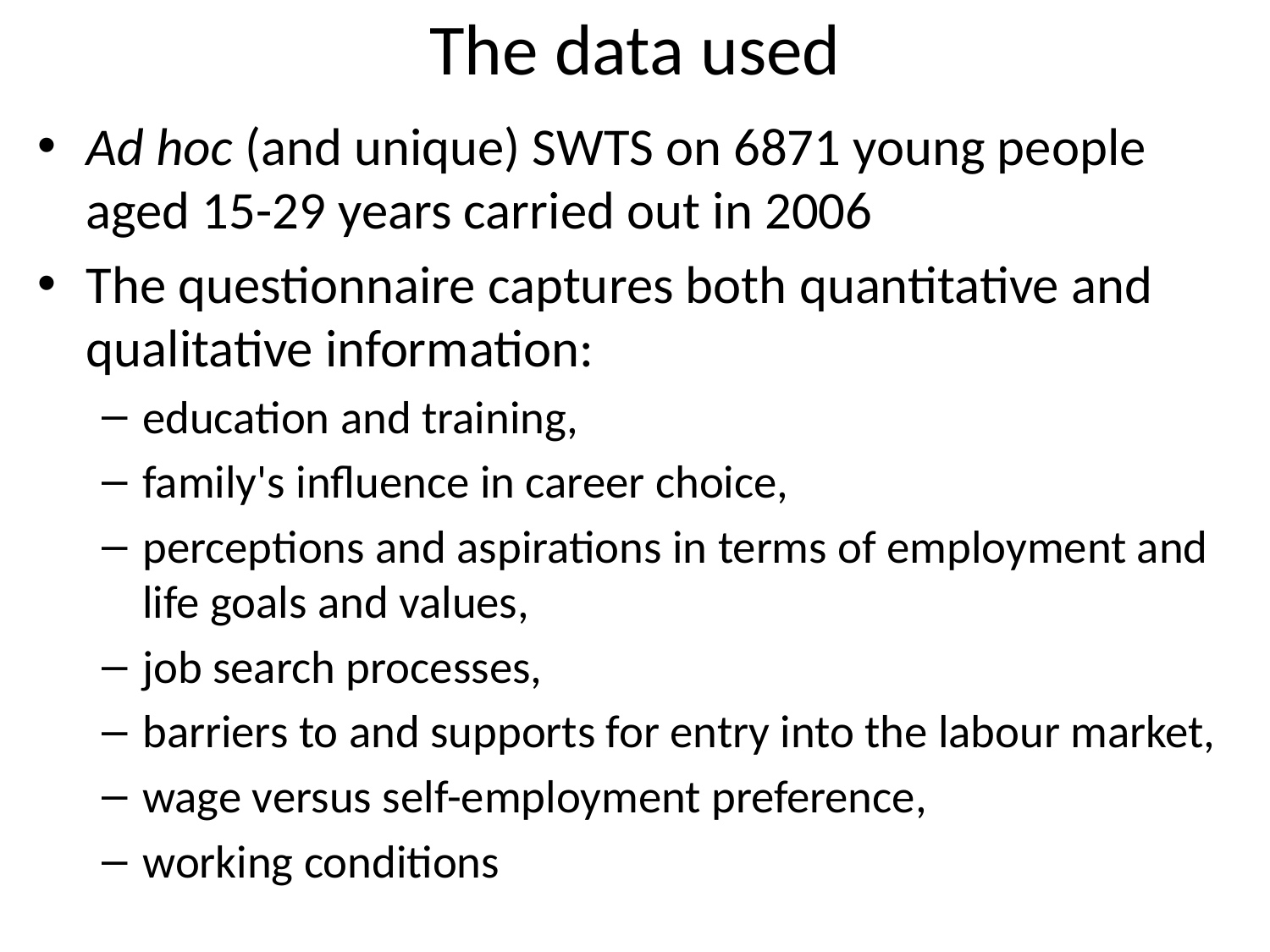

# The data used
Ad hoc (and unique) SWTS on 6871 young people aged 15-29 years carried out in 2006
The questionnaire captures both quantitative and qualitative information:
education and training,
family's influence in career choice,
perceptions and aspirations in terms of employment and life goals and values,
job search processes,
barriers to and supports for entry into the labour market,
wage versus self-employment preference,
working conditions